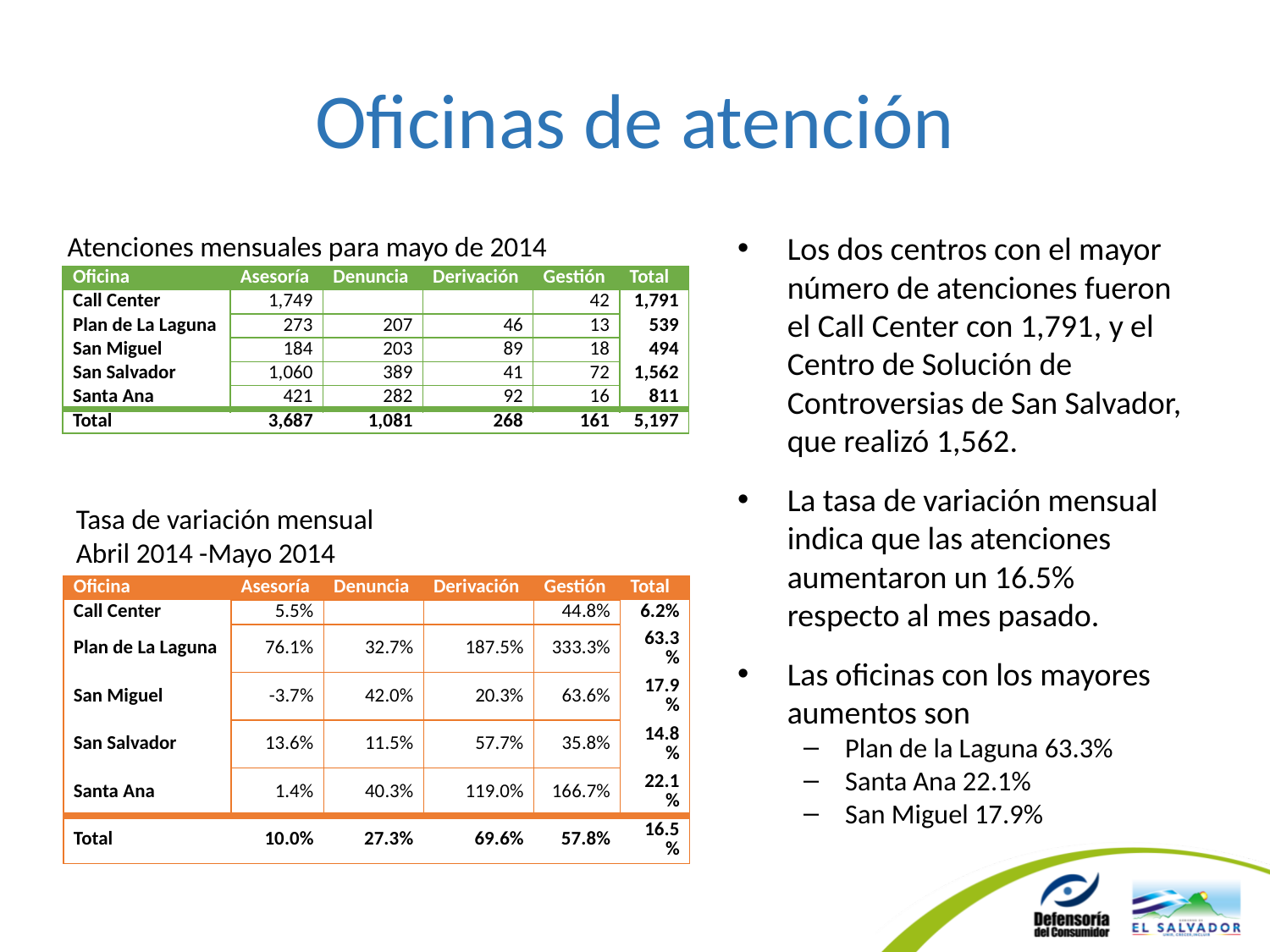

# Oficinas de atención
Atenciones mensuales para mayo de 2014
Los dos centros con el mayor número de atenciones fueron el Call Center con 1,791, y el Centro de Solución de Controversias de San Salvador, que realizó 1,562.
La tasa de variación mensual indica que las atenciones aumentaron un 16.5% respecto al mes pasado.
Las oficinas con los mayores aumentos son
Plan de la Laguna 63.3%
Santa Ana 22.1%
San Miguel 17.9%
| Oficina | Asesoría | Denuncia | Derivación | Gestión | Total |
| --- | --- | --- | --- | --- | --- |
| Call Center | 1,749 |  |  | 42 | 1,791 |
| Plan de La Laguna | 273 | 207 | 46 | 13 | 539 |
| San Miguel | 184 | 203 | 89 | 18 | 494 |
| San Salvador | 1,060 | 389 | 41 | 72 | 1,562 |
| Santa Ana | 421 | 282 | 92 | 16 | 811 |
| Total | 3,687 | 1,081 | 268 | 161 | 5,197 |
Tasa de variación mensual
Abril 2014 -Mayo 2014
| Oficina | Asesoría | Denuncia | Derivación | Gestión | Total |
| --- | --- | --- | --- | --- | --- |
| Call Center | 5.5% |  |  | 44.8% | 6.2% |
| Plan de La Laguna | 76.1% | 32.7% | 187.5% | 333.3% | 63.3% |
| San Miguel | -3.7% | 42.0% | 20.3% | 63.6% | 17.9% |
| San Salvador | 13.6% | 11.5% | 57.7% | 35.8% | 14.8% |
| Santa Ana | 1.4% | 40.3% | 119.0% | 166.7% | 22.1% |
| Total | 10.0% | 27.3% | 69.6% | 57.8% | 16.5% |